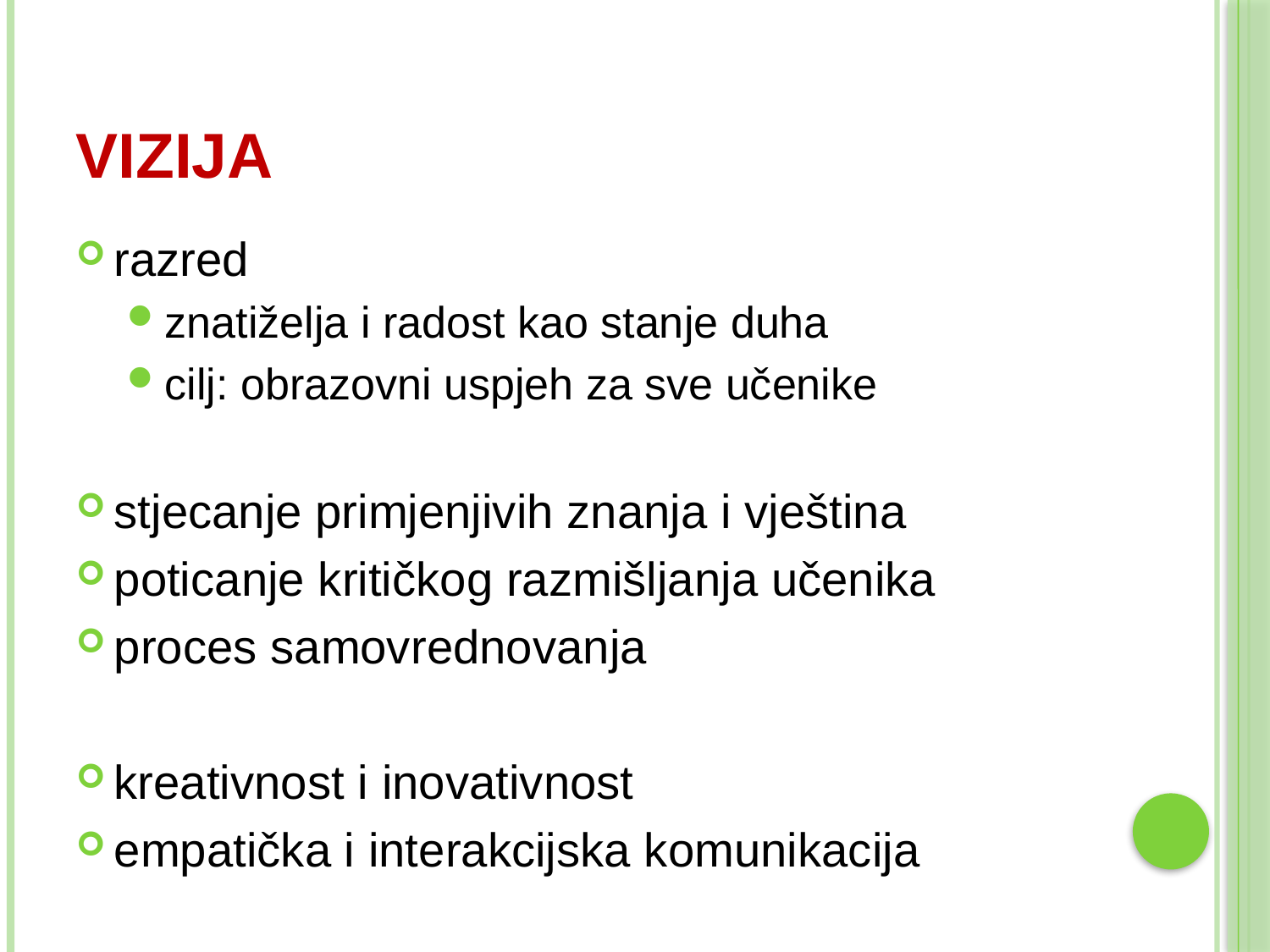

# vizija
razred
znatiželja i radost kao stanje duha
cilj: obrazovni uspjeh za sve učenike

stjecanje primjenjivih znanja i vještina
poticanje kritičkog razmišljanja učenika
proces samovrednovanja

kreativnost i inovativnost
empatička i interakcijska komunikacija